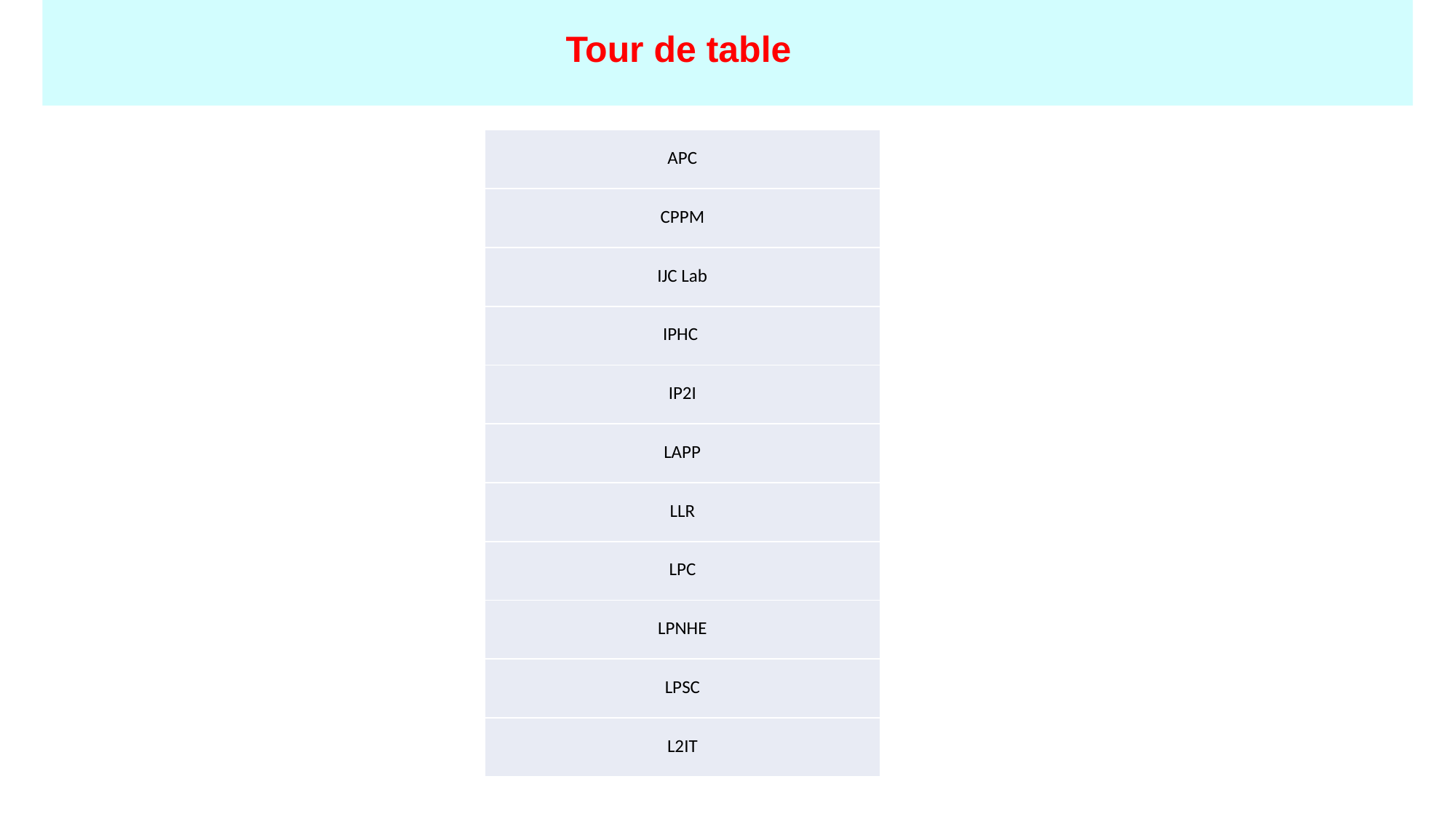

Tour de table
| APC |
| --- |
| CPPM |
| IJC Lab |
| IPHC |
| IP2I |
| LAPP |
| LLR |
| LPC |
| LPNHE |
| LPSC |
| L2IT |